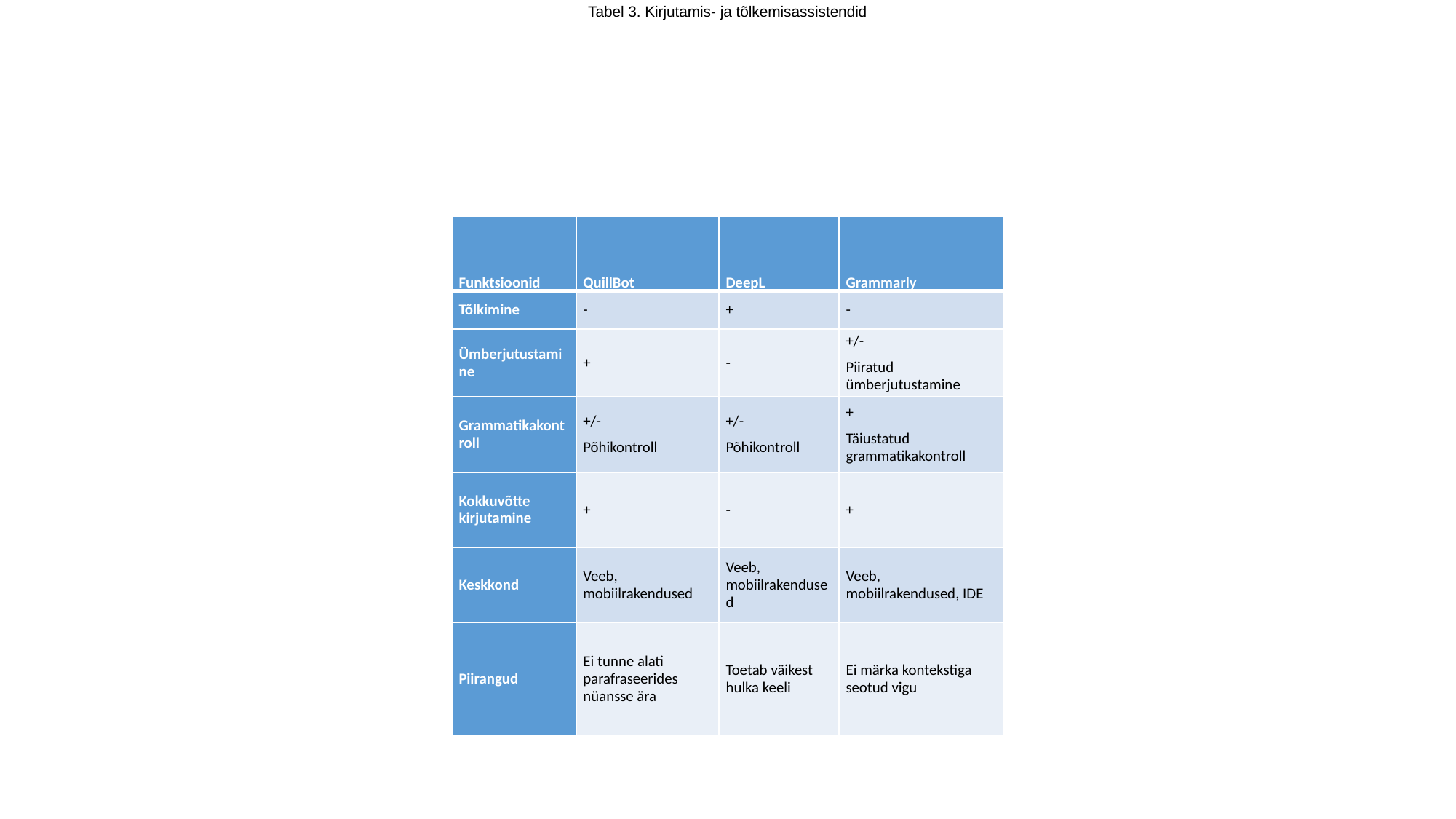

Tabel 3. Kirjutamis- ja tõlkemisassistendid

#
| Funktsioonid | QuillBot | DeepL | Grammarly |
| --- | --- | --- | --- |
| Tõlkimine | - | + | - |
| Ümberjutustamine | + | - | +/- Piiratud ümberjutustamine |
| Grammatikakontroll | +/- Põhikontroll | +/- Põhikontroll | + Täiustatud grammatikakontroll |
| Kokkuvõtte kirjutamine | + | - | + |
| Keskkond | Veeb, mobiilrakendused | Veeb, mobiilrakendused | Veeb, mobiilrakendused, IDE |
| Piirangud | Ei tunne alati parafraseerides nüansse ära | Toetab väikest hulka keeli | Ei märka kontekstiga seotud vigu |